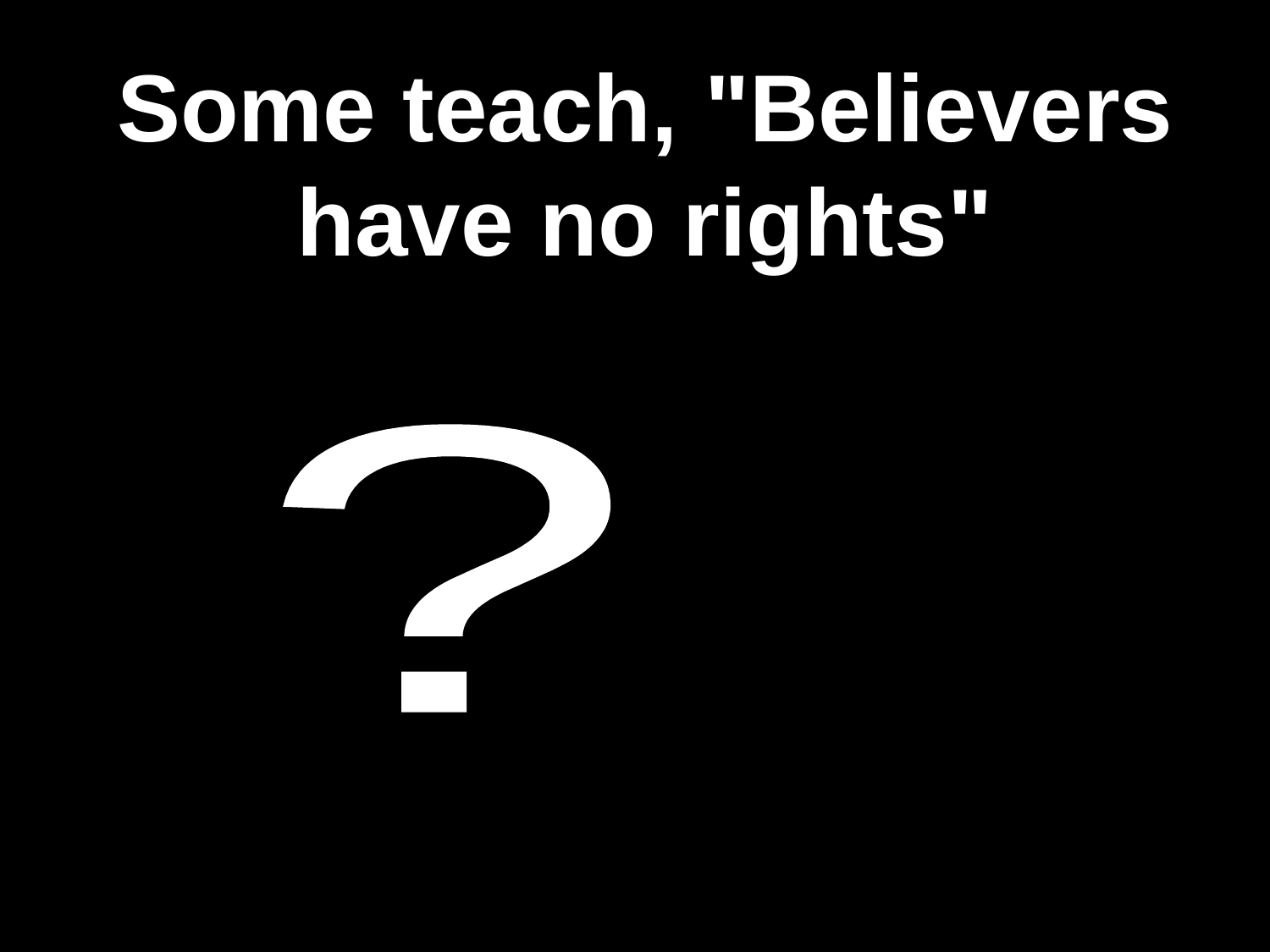

# Some teach, "Believers have no rights"
?
?
?